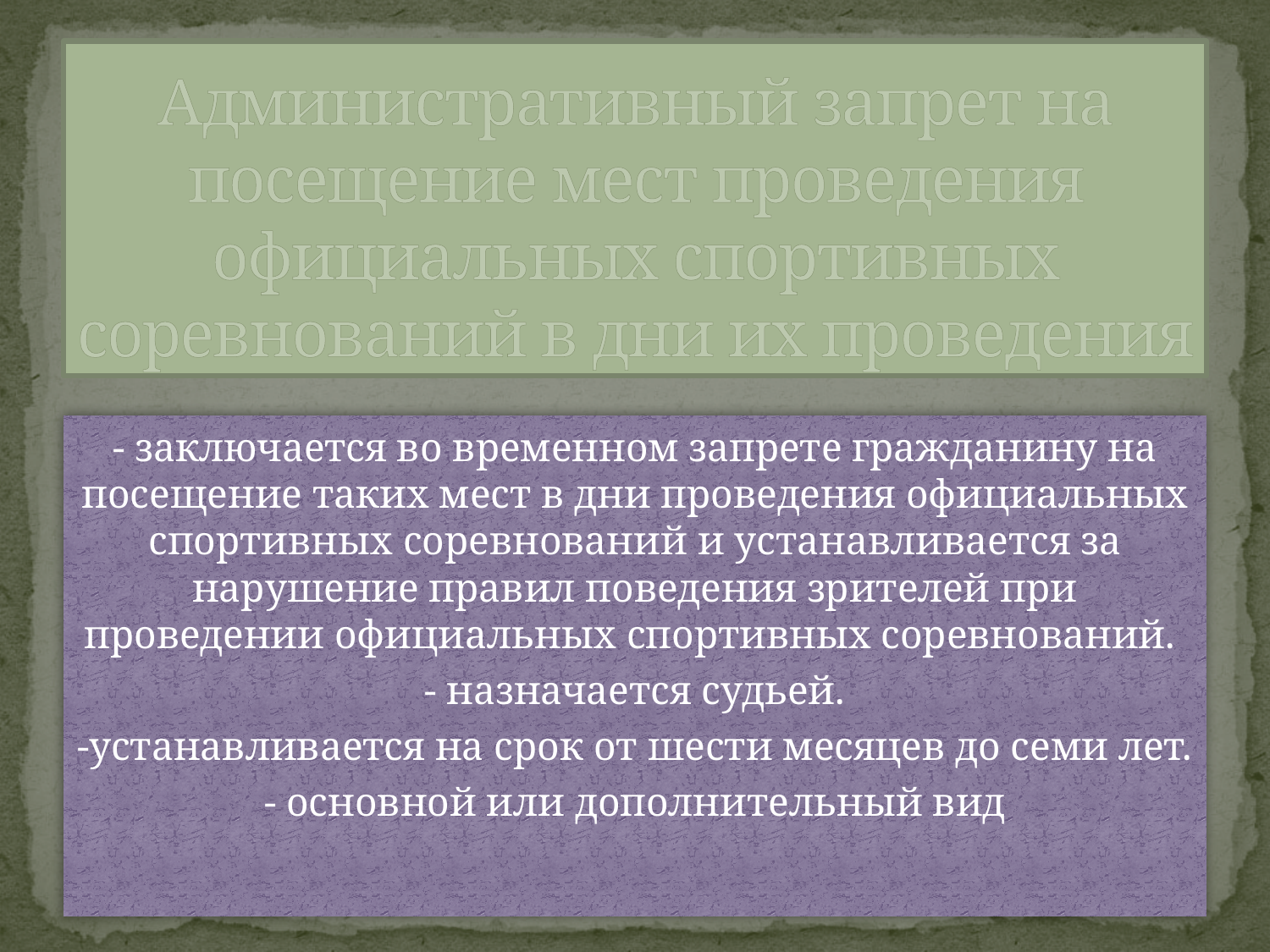

# Административный запрет на посещение мест проведения официальных спортивных соревнований в дни их проведения
- заключается во временном запрете гражданину на посещение таких мест в дни проведения официальных спортивных соревнований и устанавливается за нарушение правил поведения зрителей при проведении официальных спортивных соревнований.
- назначается судьей.
-устанавливается на срок от шести месяцев до семи лет.
- основной или дополнительный вид